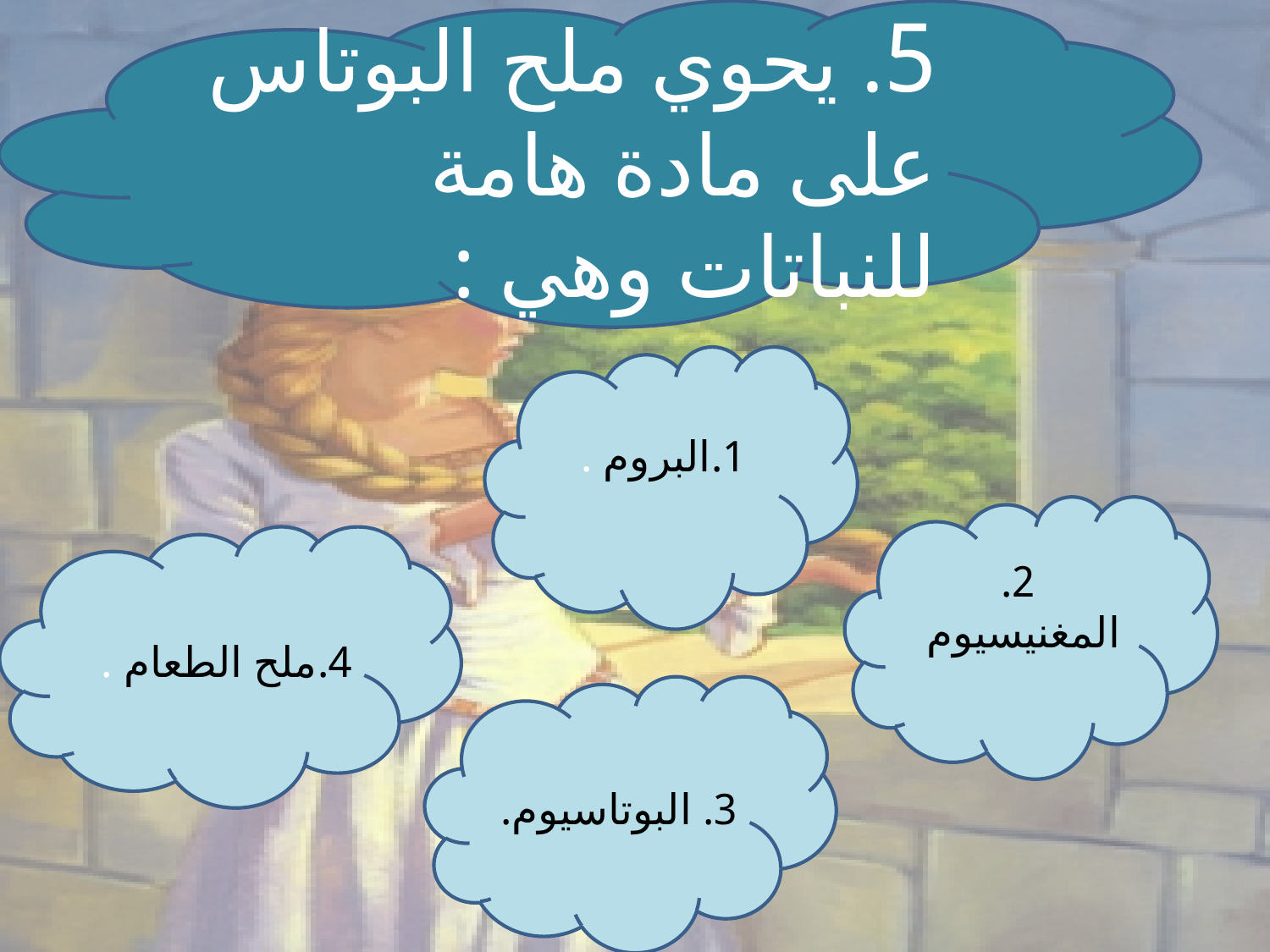

5. يحوي ملح البوتاس على مادة هامة للنباتات وهي :
1.البروم .

2. المغنيسيوم

4.ملح الطعام .
3. البوتاسيوم.